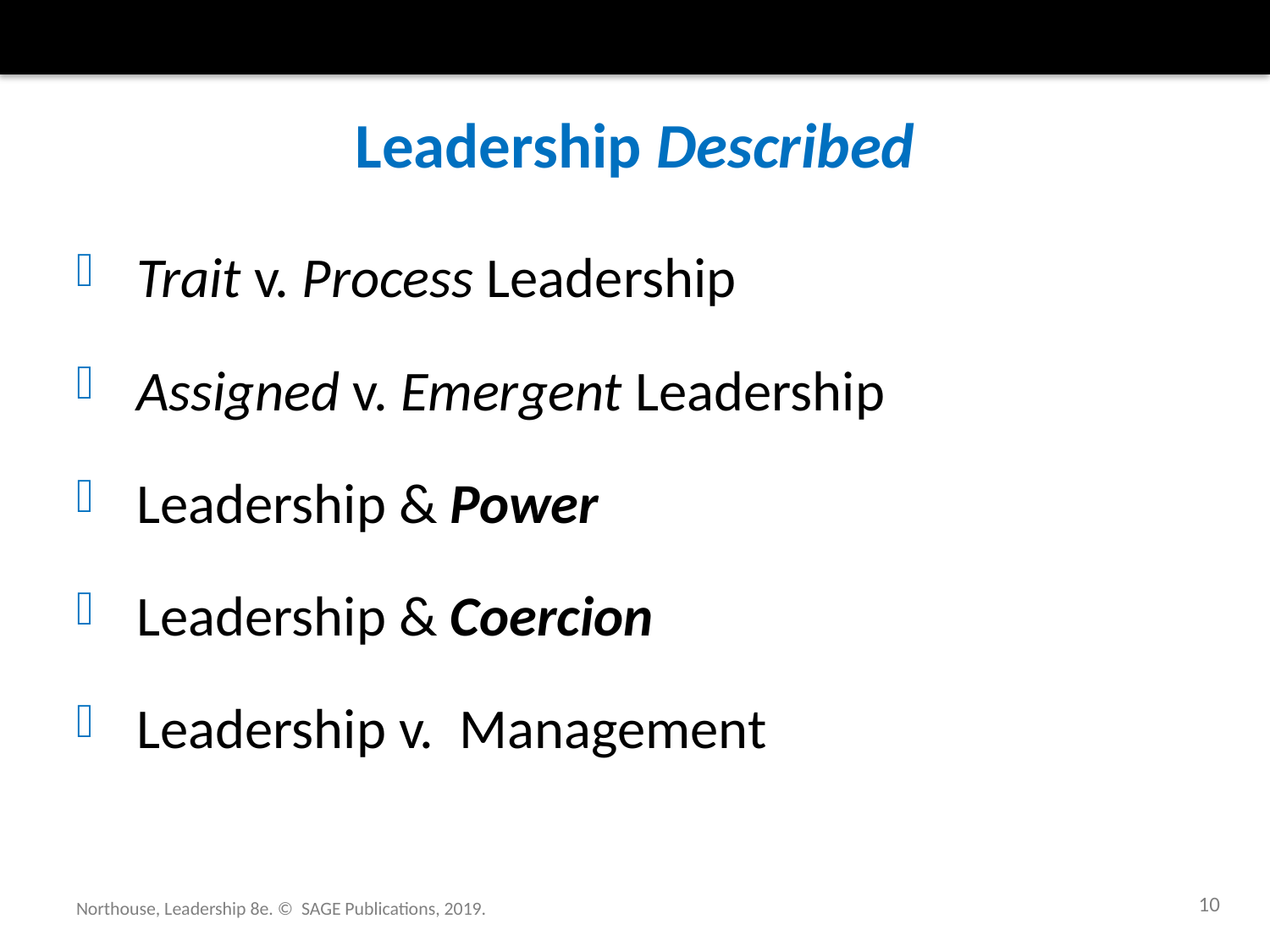

# Leadership Described
 Trait v. Process Leadership
 Assigned v. Emergent Leadership
 Leadership & Power
 Leadership & Coercion
 Leadership v.  Management
10
Northouse, Leadership 8e. ©  SAGE Publications, 2019.